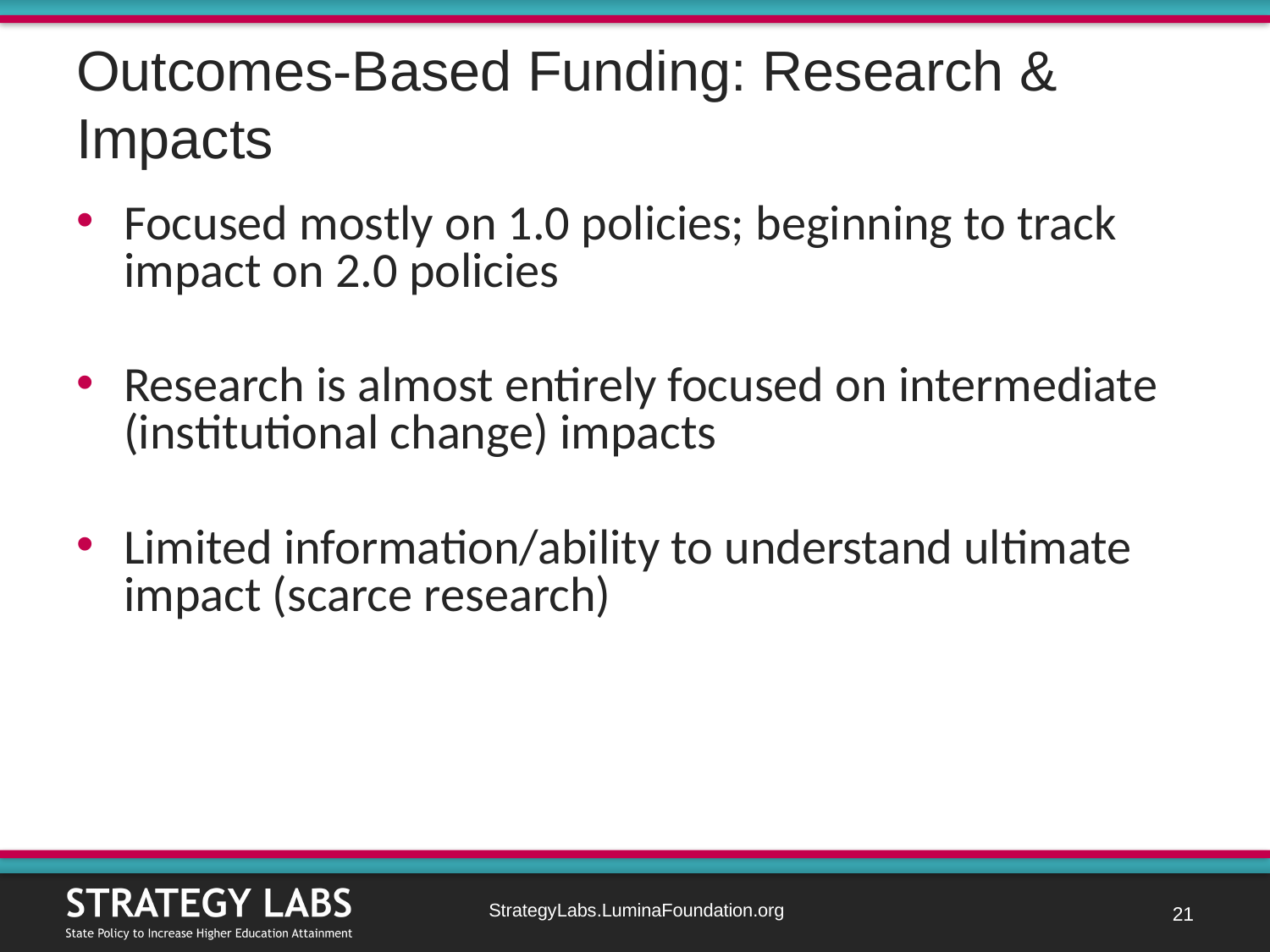

# Outcomes-Based Funding: Research & Impacts
Focused mostly on 1.0 policies; beginning to track impact on 2.0 policies

Research is almost entirely focused on intermediate (institutional change) impacts

Limited information/ability to understand ultimate impact (scarce research)

21